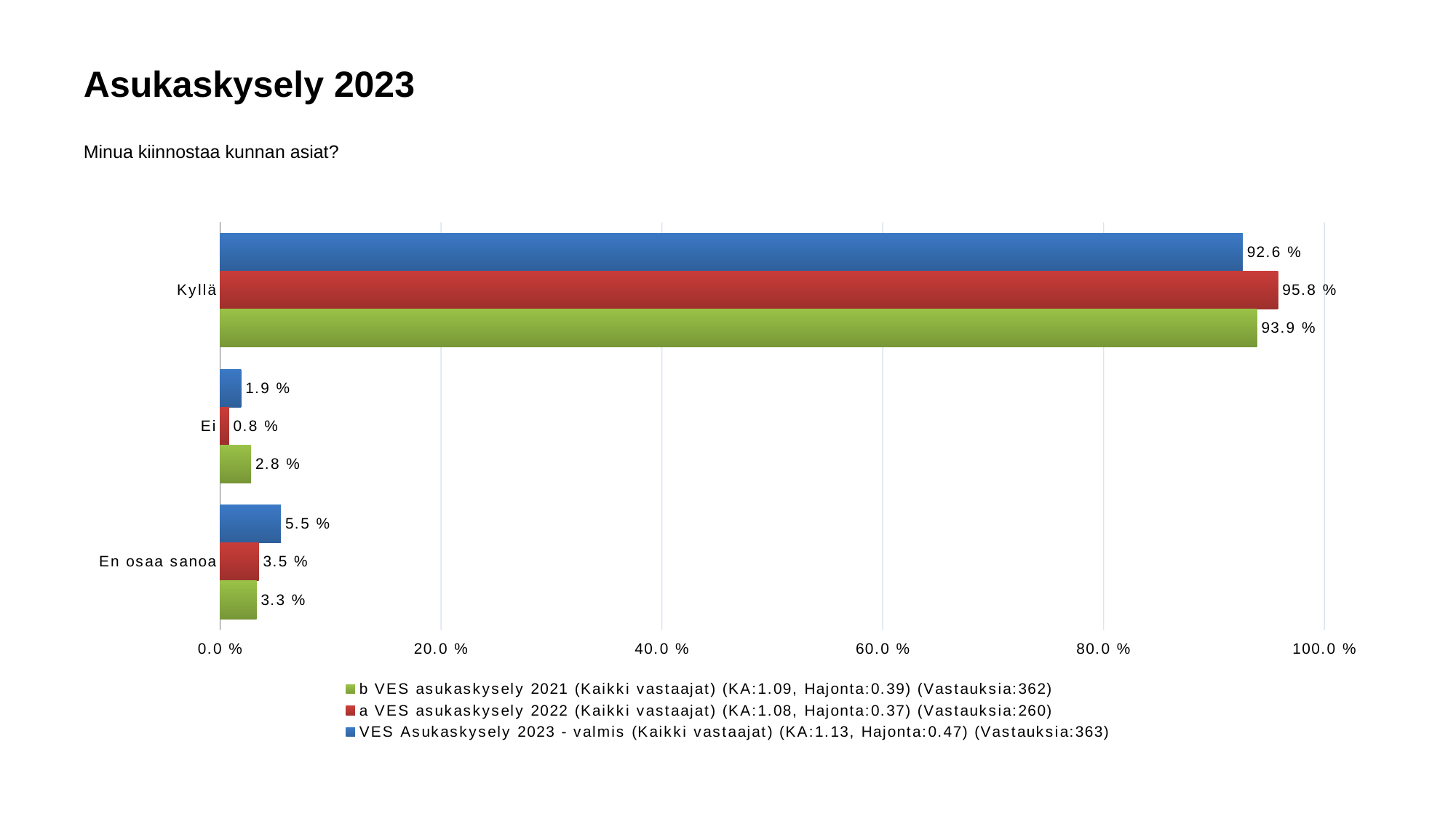

# Asukaskysely 2023
Minua kiinnostaa kunnan asiat?

### Chart

| Category | VES Asukaskysely 2023 - valmis (Kaikki vastaajat) (KA:1.13, Hajonta:0.47) (Vastauksia:363) | a VES asukaskysely 2022 (Kaikki vastaajat) (KA:1.08, Hajonta:0.37) (Vastauksia:260) | b VES asukaskysely 2021 (Kaikki vastaajat) (KA:1.09, Hajonta:0.39) (Vastauksia:362) |
|---|---|---|---|
| Kyllä | 0.926 | 0.958 | 0.939 |
| Ei | 0.019 | 0.008 | 0.028 |
| En osaa sanoa | 0.055 | 0.035 | 0.033 |